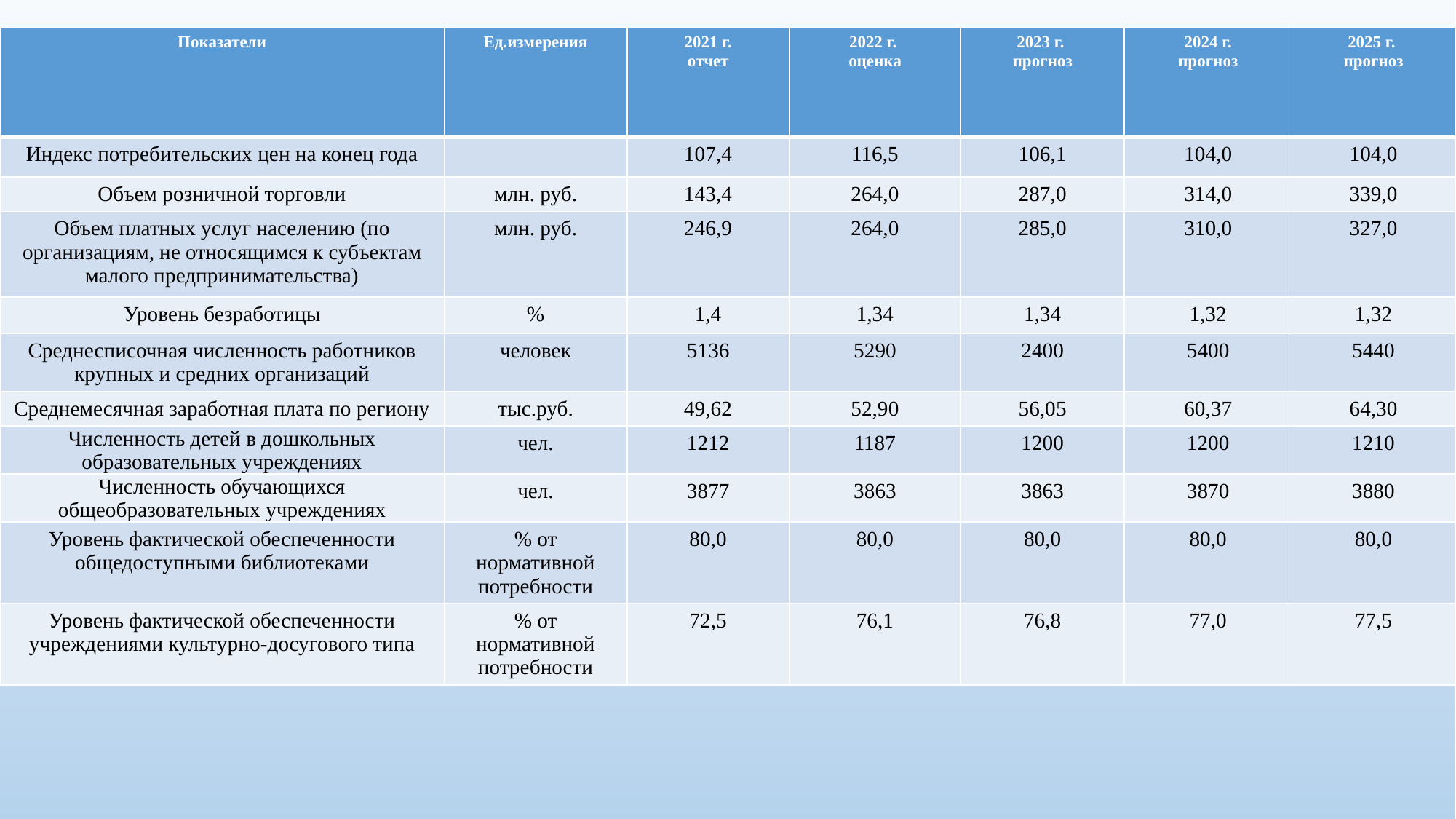

| Показатели | Ед.измерения | 2021 г. отчет | 2022 г. оценка | 2023 г. прогноз | 2024 г. прогноз | 2025 г. прогноз |
| --- | --- | --- | --- | --- | --- | --- |
| Индекс потребительских цен на конец года |  | 107,4 | 116,5 | 106,1 | 104,0 | 104,0 |
| Объем розничной торговли | млн. руб. | 143,4 | 264,0 | 287,0 | 314,0 | 339,0 |
| Объем платных услуг населению (по организациям, не относящимся к субъектам малого предпринимательства) | млн. руб. | 246,9 | 264,0 | 285,0 | 310,0 | 327,0 |
| Уровень безработицы | % | 1,4 | 1,34 | 1,34 | 1,32 | 1,32 |
| Среднесписочная численность работников крупных и средних организаций | человек | 5136 | 5290 | 2400 | 5400 | 5440 |
| Среднемесячная заработная плата по региону | тыс.руб. | 49,62 | 52,90 | 56,05 | 60,37 | 64,30 |
| Численность детей в дошкольных образовательных учреждениях | чел. | 1212 | 1187 | 1200 | 1200 | 1210 |
| Численность обучающихся общеобразовательных учреждениях | чел. | 3877 | 3863 | 3863 | 3870 | 3880 |
| Уровень фактической обеспеченности общедоступными библиотеками | % от нормативной потребности | 80,0 | 80,0 | 80,0 | 80,0 | 80,0 |
| Уровень фактической обеспеченности учреждениями культурно-досугового типа | % от нормативной потребности | 72,5 | 76,1 | 76,8 | 77,0 | 77,5 |